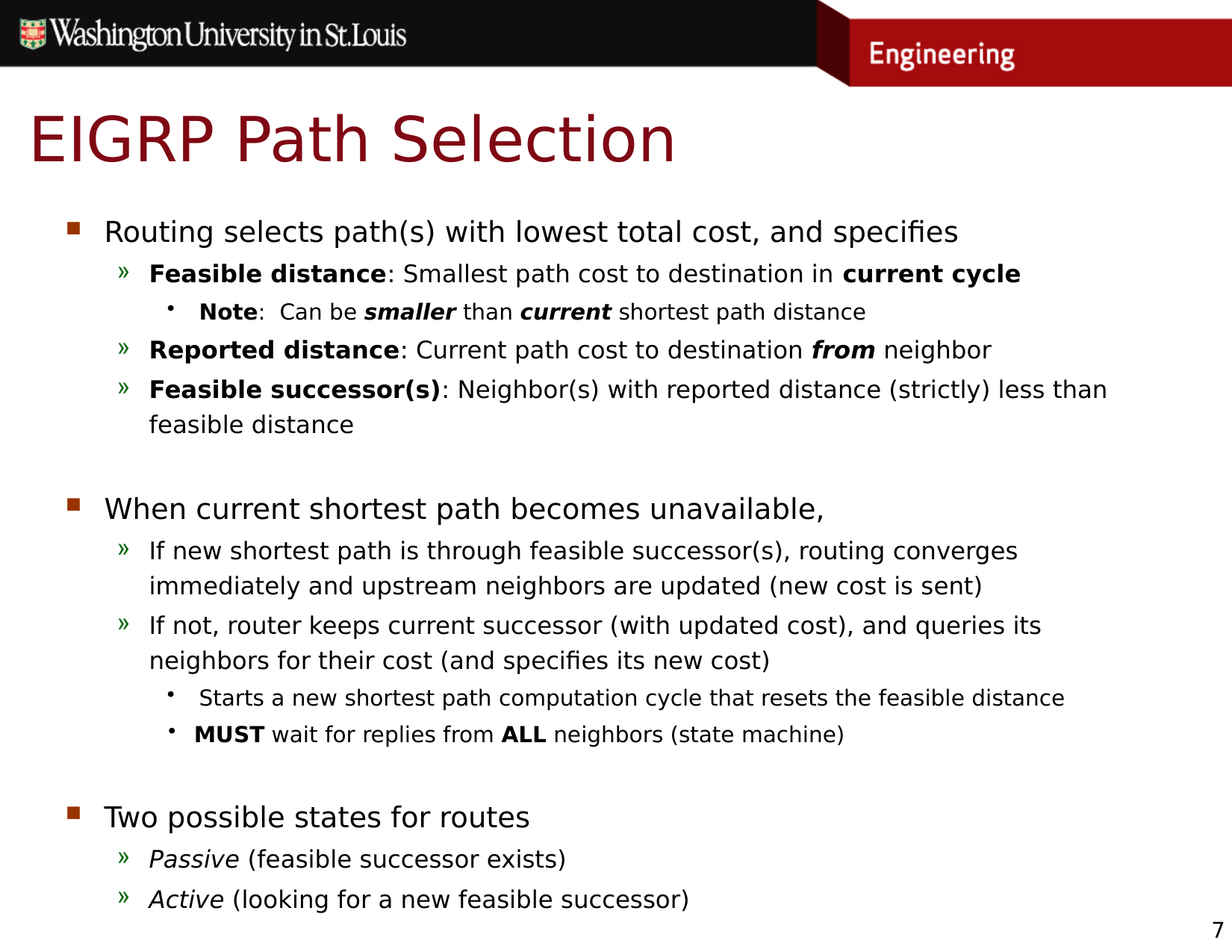

# EIGRP Path Selection
Routing selects path(s) with lowest total cost, and specifies
Feasible distance: Smallest path cost to destination in current cycle
Note:  Can be smaller than current shortest path distance
Reported distance: Current path cost to destination from neighbor
Feasible successor(s): Neighbor(s) with reported distance (strictly) less than feasible distance

When current shortest path becomes unavailable,
If new shortest path is through feasible successor(s), routing converges immediately and upstream neighbors are updated (new cost is sent)
If not, router keeps current successor (with updated cost), and queries its neighbors for their cost (and specifies its new cost)
Starts a new shortest path computation cycle that resets the feasible distance
MUST wait for replies from ALL neighbors (state machine)

Two possible states for routes
Passive (feasible successor exists)
Active (looking for a new feasible successor)
7